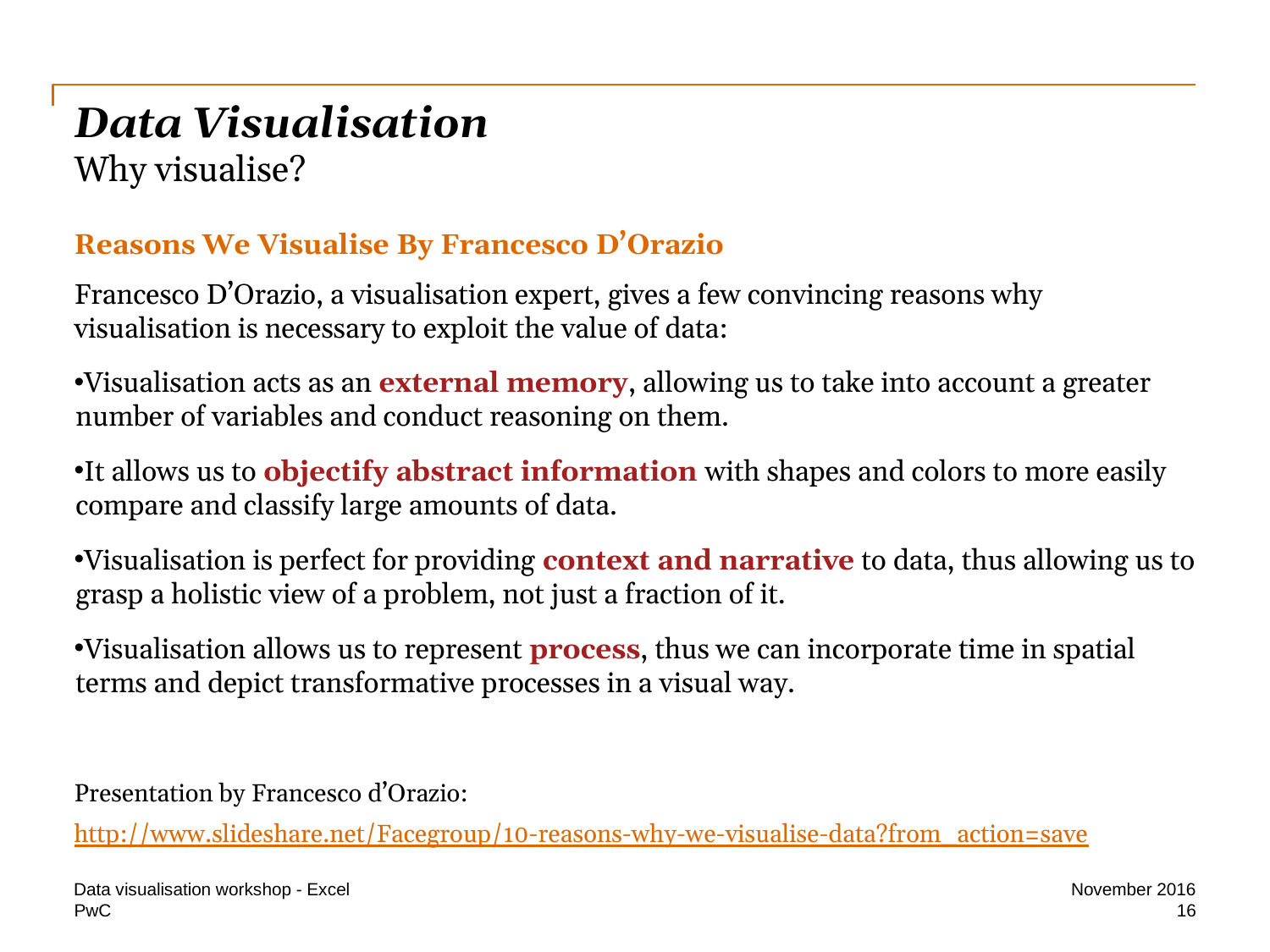

# Data Visualisation Why visualise?
Reasons We Visualise By Francesco D’Orazio
Francesco D’Orazio, a visualisation expert, gives a few convincing reasons why visualisation is necessary to exploit the value of data:
Visualisation acts as an external memory, allowing us to take into account a greater number of variables and conduct reasoning on them.
It allows us to objectify abstract information with shapes and colors to more easily compare and classify large amounts of data.
Visualisation is perfect for providing context and narrative to data, thus allowing us to grasp a holistic view of a problem, not just a fraction of it.
Visualisation allows us to represent process, thus we can incorporate time in spatial terms and depict transformative processes in a visual way.

Presentation by Francesco d’Orazio:
http://www.slideshare.net/Facegroup/10-reasons-why-we-visualise-data?from_action=save

Data visualisation workshop - Excel
November 2016
16